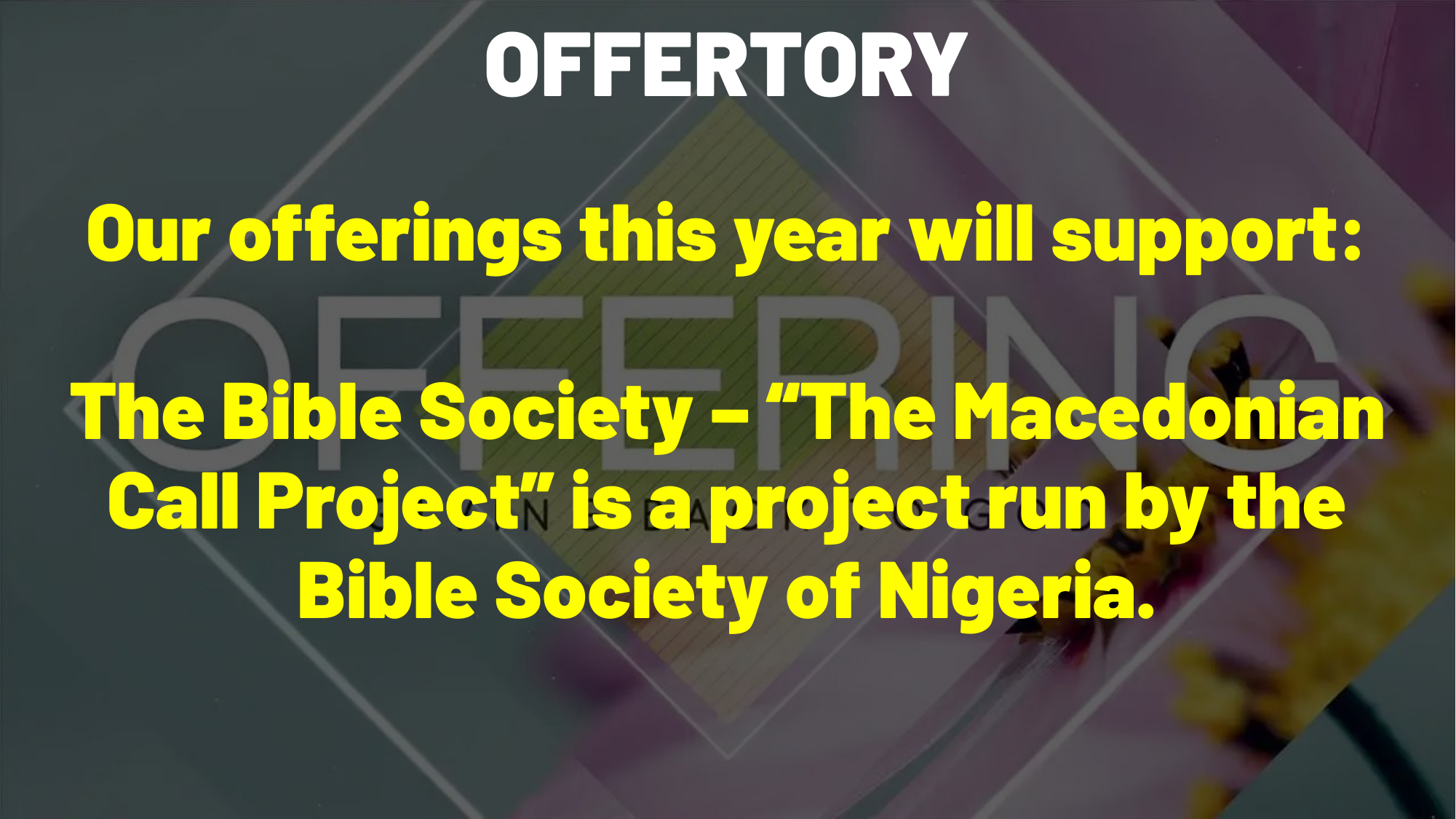

OFFERTORY

Our offerings this year will support:

The Bible Society – “The Macedonian Call Project” is a project run by the Bible Society of Nigeria.